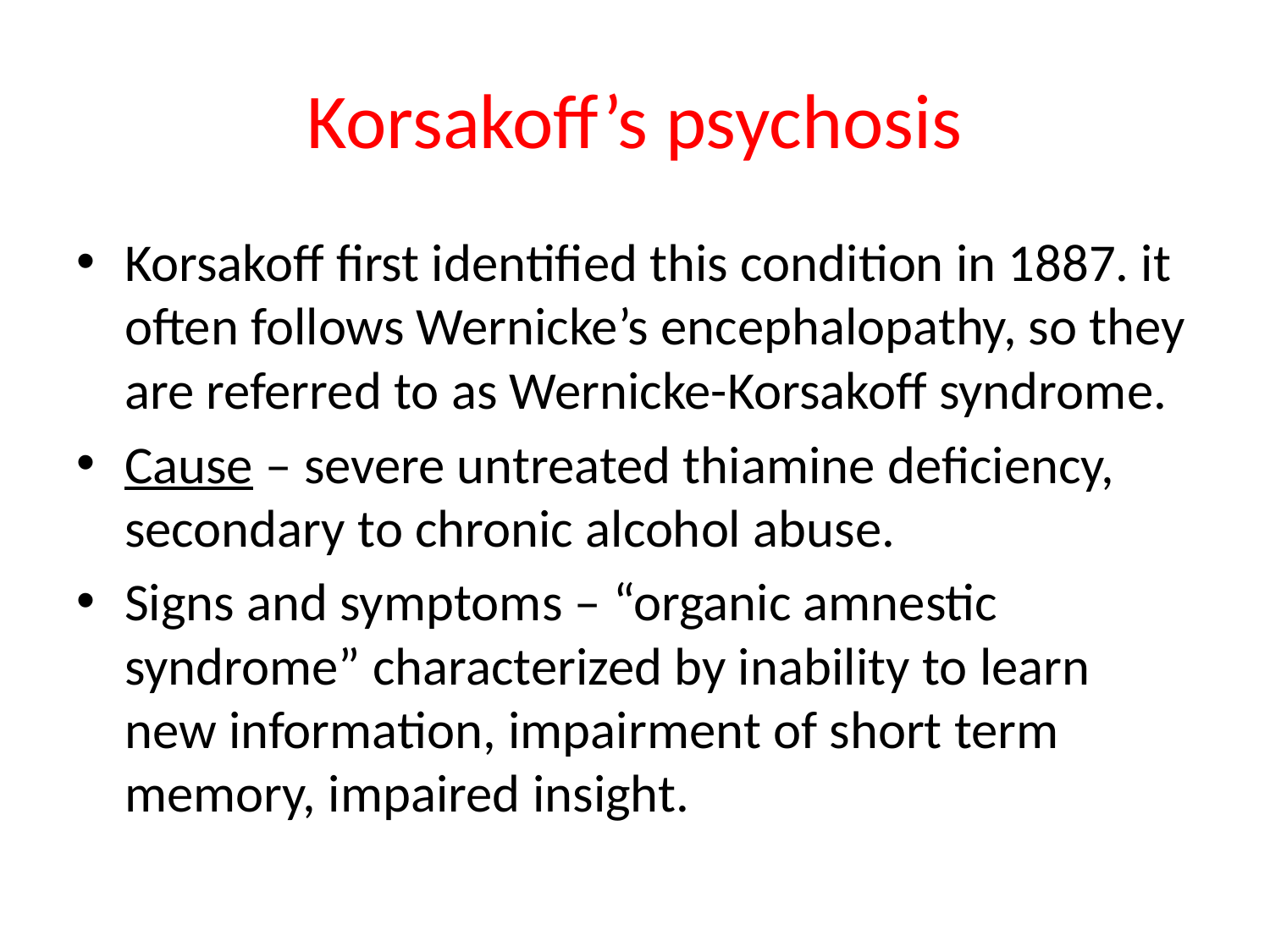

# Korsakoff’s psychosis
Korsakoff first identified this condition in 1887. it often follows Wernicke’s encephalopathy, so they are referred to as Wernicke-Korsakoff syndrome.
Cause – severe untreated thiamine deficiency, secondary to chronic alcohol abuse.
Signs and symptoms – “organic amnestic syndrome” characterized by inability to learn new information, impairment of short term memory, impaired insight.